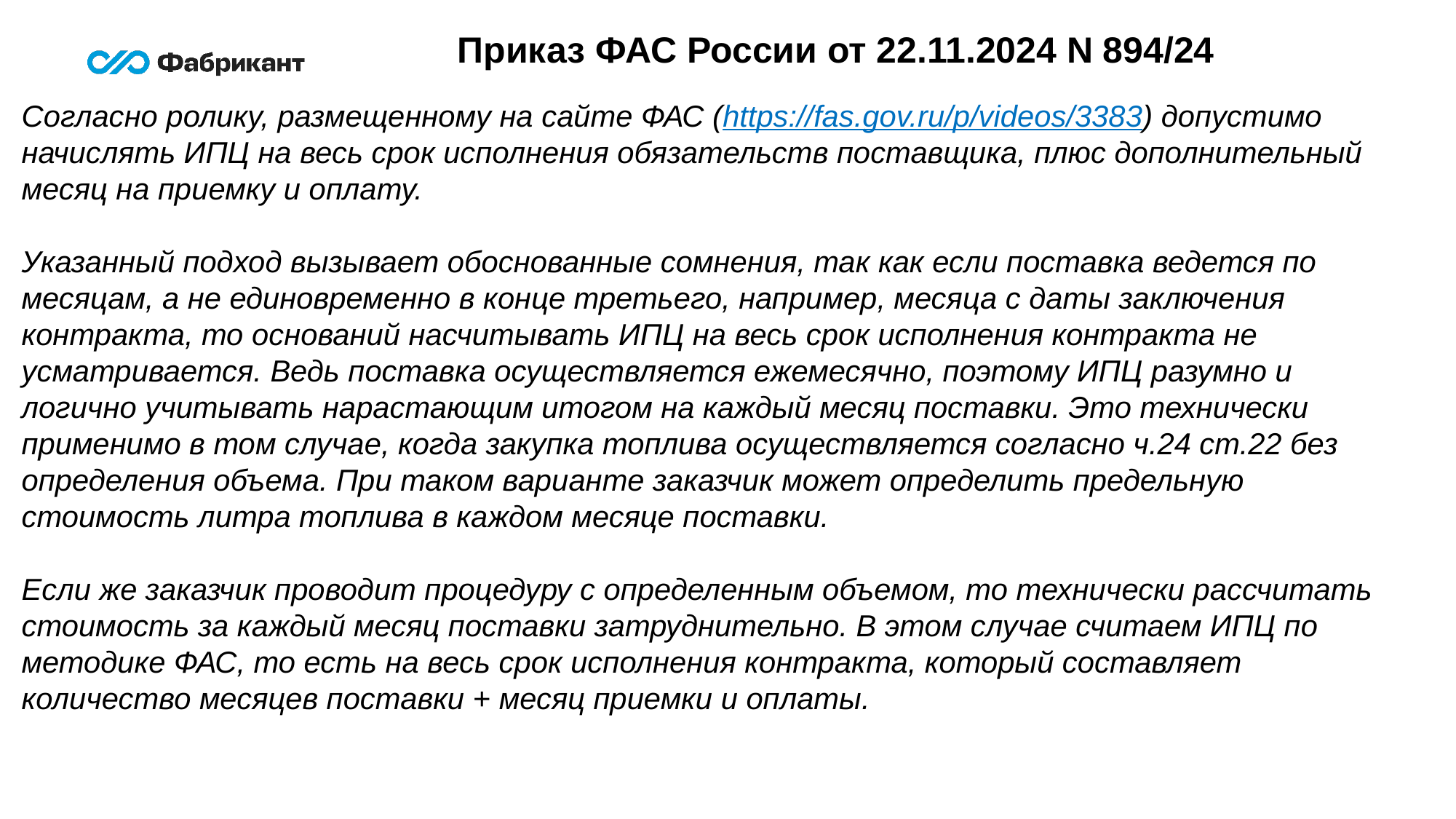

Приказ ФАС России от 22.11.2024 N 894/24
Согласно ролику, размещенному на сайте ФАС (https://fas.gov.ru/p/videos/3383) допустимо начислять ИПЦ на весь срок исполнения обязательств поставщика, плюс дополнительный месяц на приемку и оплату.

Указанный подход вызывает обоснованные сомнения, так как если поставка ведется по месяцам, а не единовременно в конце третьего, например, месяца с даты заключения контракта, то оснований насчитывать ИПЦ на весь срок исполнения контракта не усматривается. Ведь поставка осуществляется ежемесячно, поэтому ИПЦ разумно и логично учитывать нарастающим итогом на каждый месяц поставки. Это технически применимо в том случае, когда закупка топлива осуществляется согласно ч.24 ст.22 без определения объема. При таком варианте заказчик может определить предельную стоимость литра топлива в каждом месяце поставки.

Если же заказчик проводит процедуру с определенным объемом, то технически рассчитать стоимость за каждый месяц поставки затруднительно. В этом случае считаем ИПЦ по методике ФАС, то есть на весь срок исполнения контракта, который составляет количество месяцев поставки + месяц приемки и оплаты.